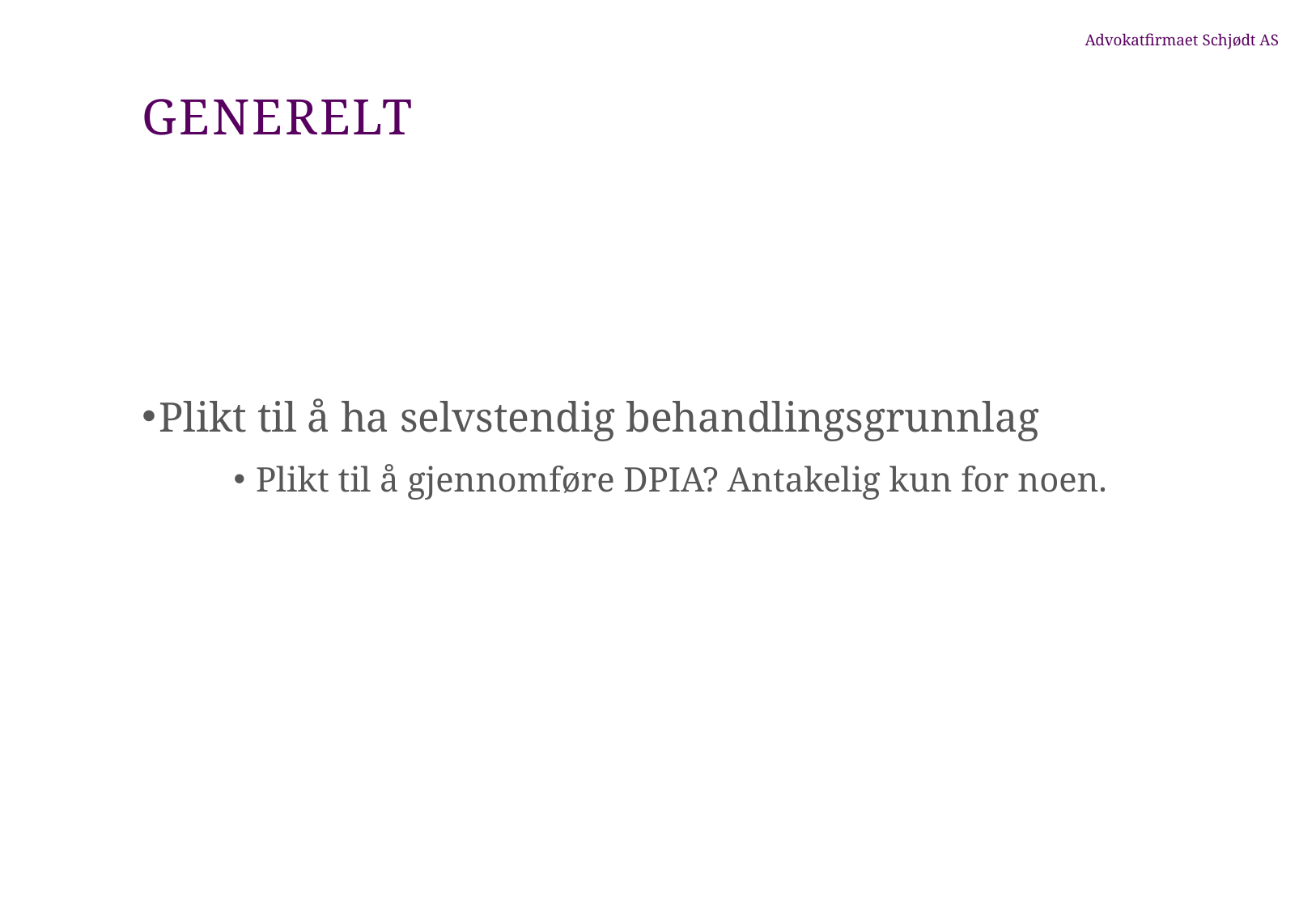

# Generelt

Plikt til å ha selvstendig behandlingsgrunnlag
Plikt til å gjennomføre DPIA? Antakelig kun for noen.